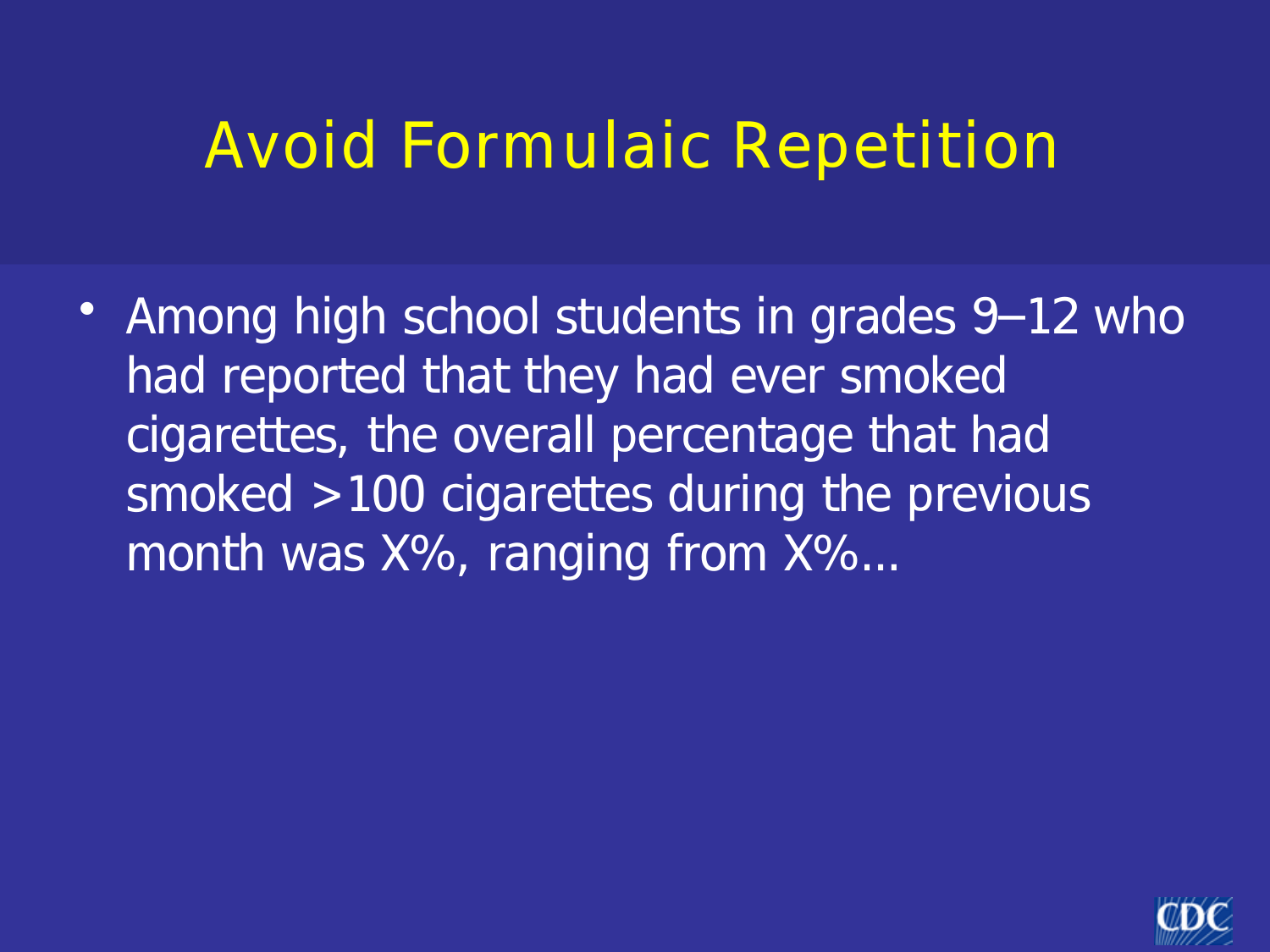

# Avoid Formulaic Repetition
Among high school students in grades 9–12 who had reported that they had ever smoked cigarettes, the overall percentage that had smoked >100 cigarettes during the previous month was X%, ranging from X%…